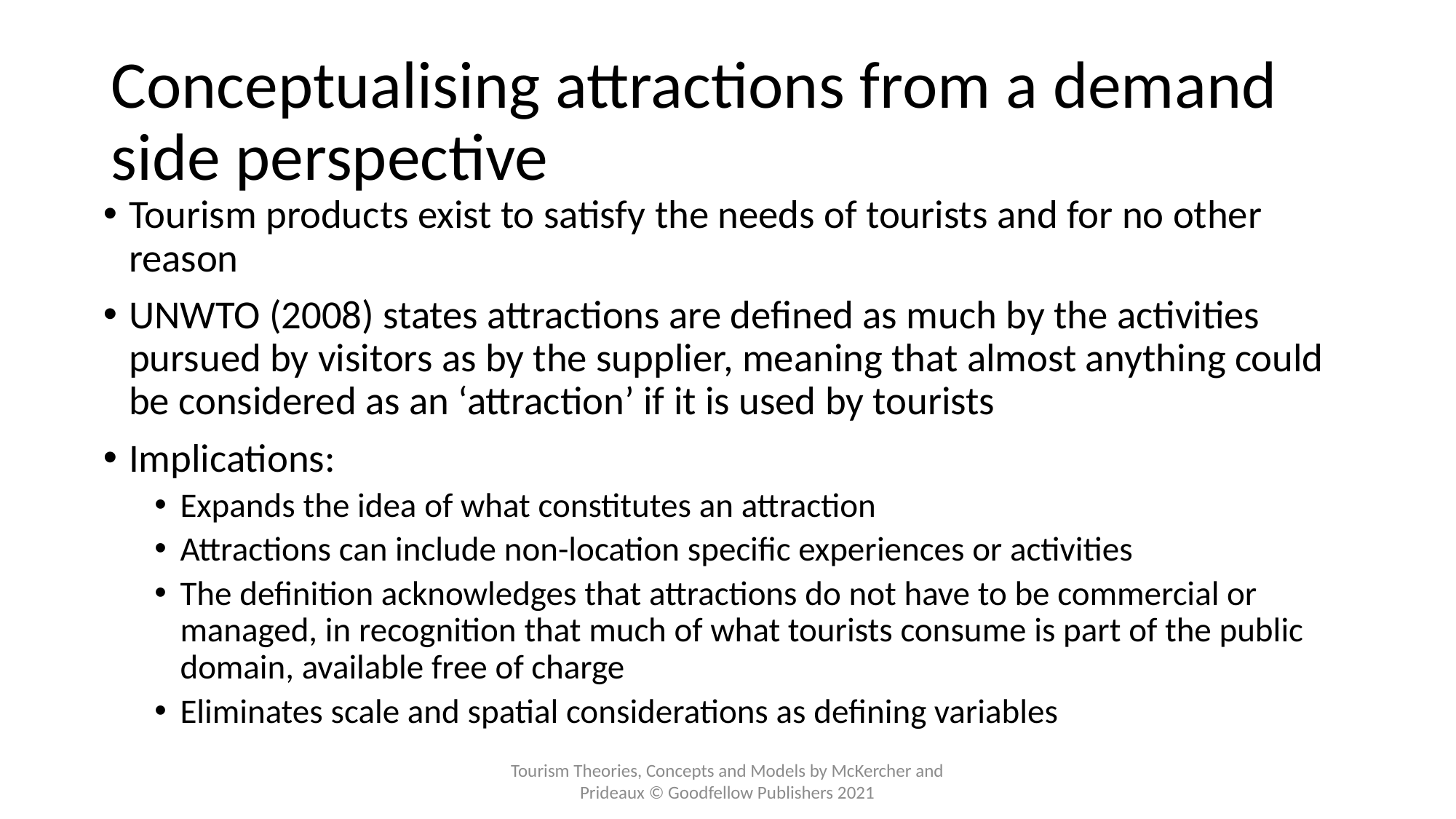

# Conceptualising attractions from a demand side perspective
Tourism products exist to satisfy the needs of tourists and for no other reason
UNWTO (2008) states attractions are defined as much by the activities pursued by visitors as by the supplier, meaning that almost anything could be considered as an ‘attraction’ if it is used by tourists
Implications:
Expands the idea of what constitutes an attraction
Attractions can include non-location specific experiences or activities
The definition acknowledges that attractions do not have to be commercial or managed, in recognition that much of what tourists consume is part of the public domain, available free of charge
Eliminates scale and spatial considerations as defining variables
Tourism Theories, Concepts and Models by McKercher and Prideaux © Goodfellow Publishers 2021